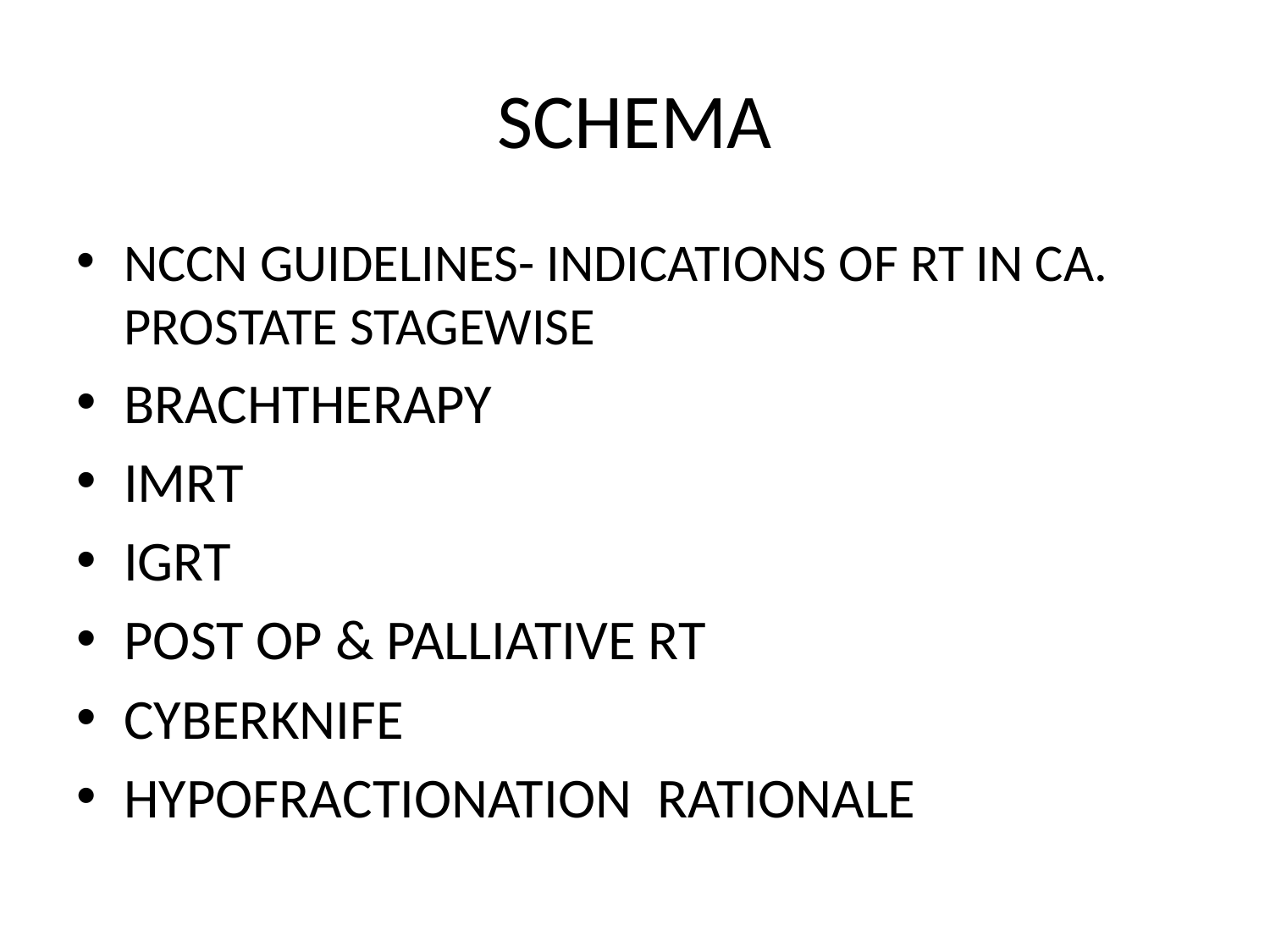

# SCHEMA
NCCN GUIDELINES- INDICATIONS OF RT IN CA. PROSTATE STAGEWISE
BRACHTHERAPY
IMRT
IGRT
POST OP & PALLIATIVE RT
CYBERKNIFE
HYPOFRACTIONATION  RATIONALE